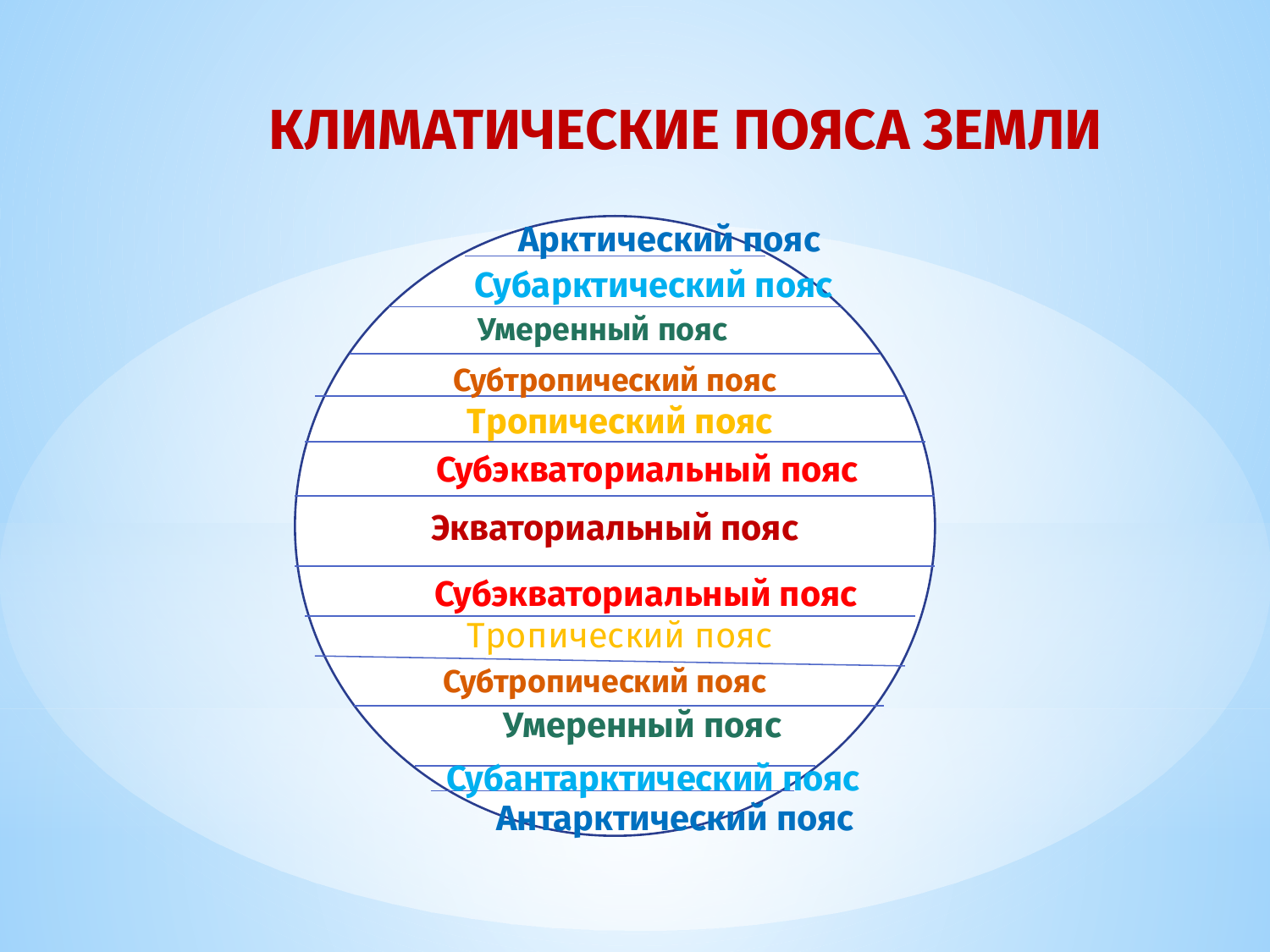

КЛИМАТИЧЕСКИЕ ПОЯСА ЗЕМЛИ
Арктический пояс
Экваториальный пояс
Субарктический пояс
Умеренный пояс
Субтропический пояс
Тропический пояс
Субэкваториальный пояс
Субэкваториальный пояс
Тропический пояс
Субтропический пояс
Умеренный пояс
Субантарктический пояс
Антарктический пояс